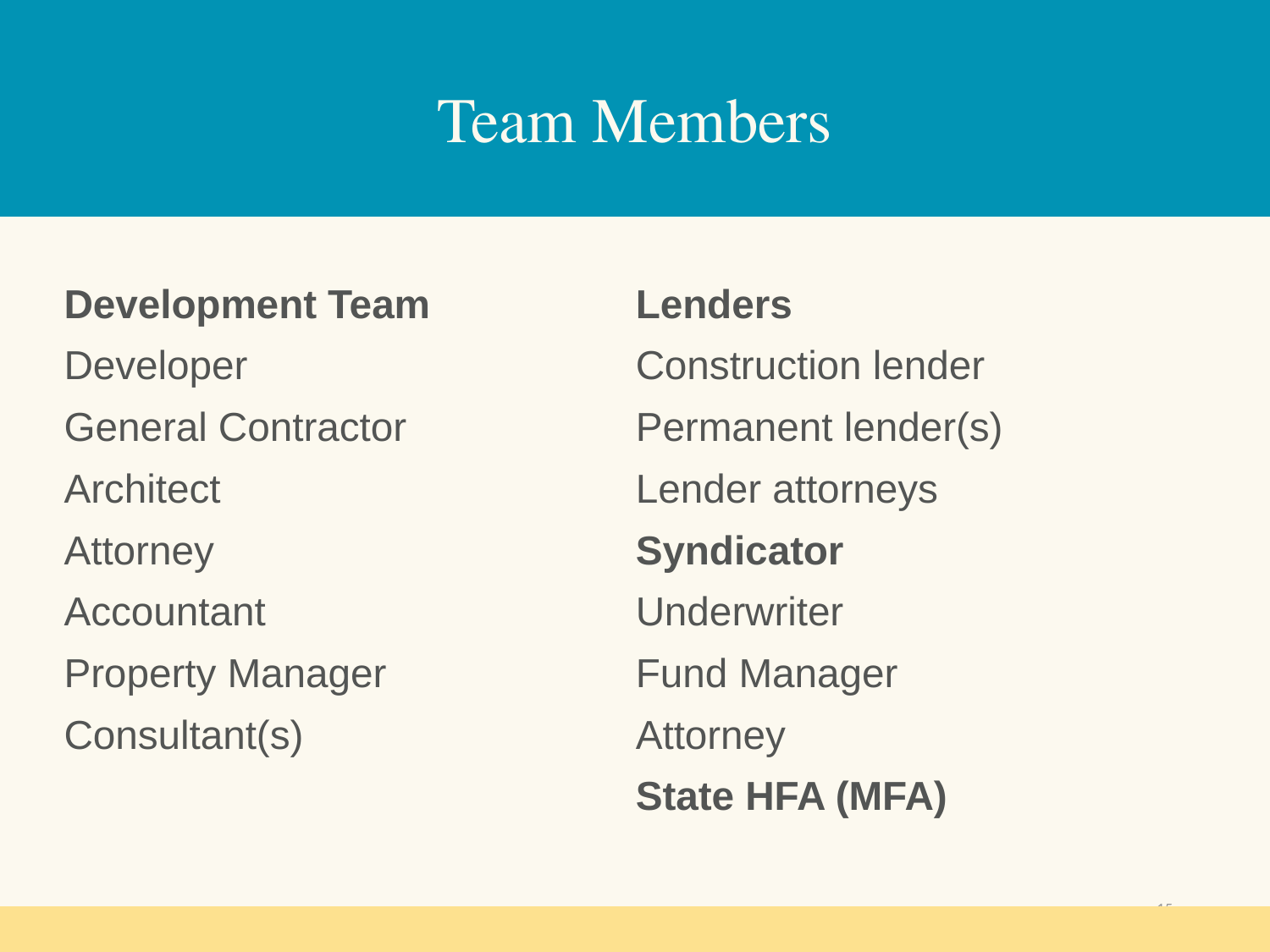

# Team Members
Development Team
Developer
General Contractor
Architect
Attorney
Accountant
Property Manager
Consultant(s)

Lenders
Construction lender
Permanent lender(s)
Lender attorneys
Syndicator
Underwriter
Fund Manager
Attorney
State HFA (MFA)

15